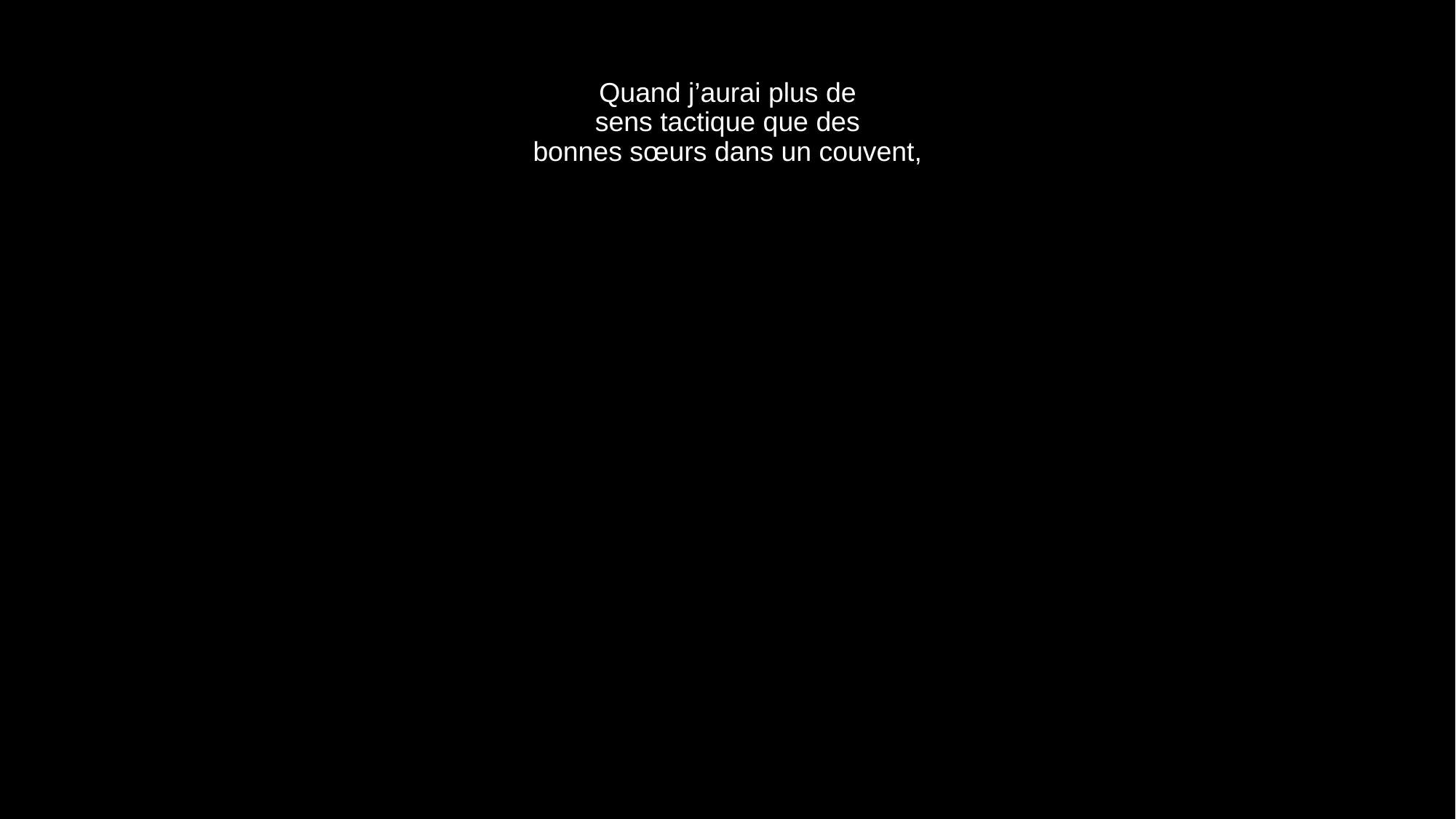

# Quand j’aurai plus de sens tactique que des bonnes sœurs dans un couvent,